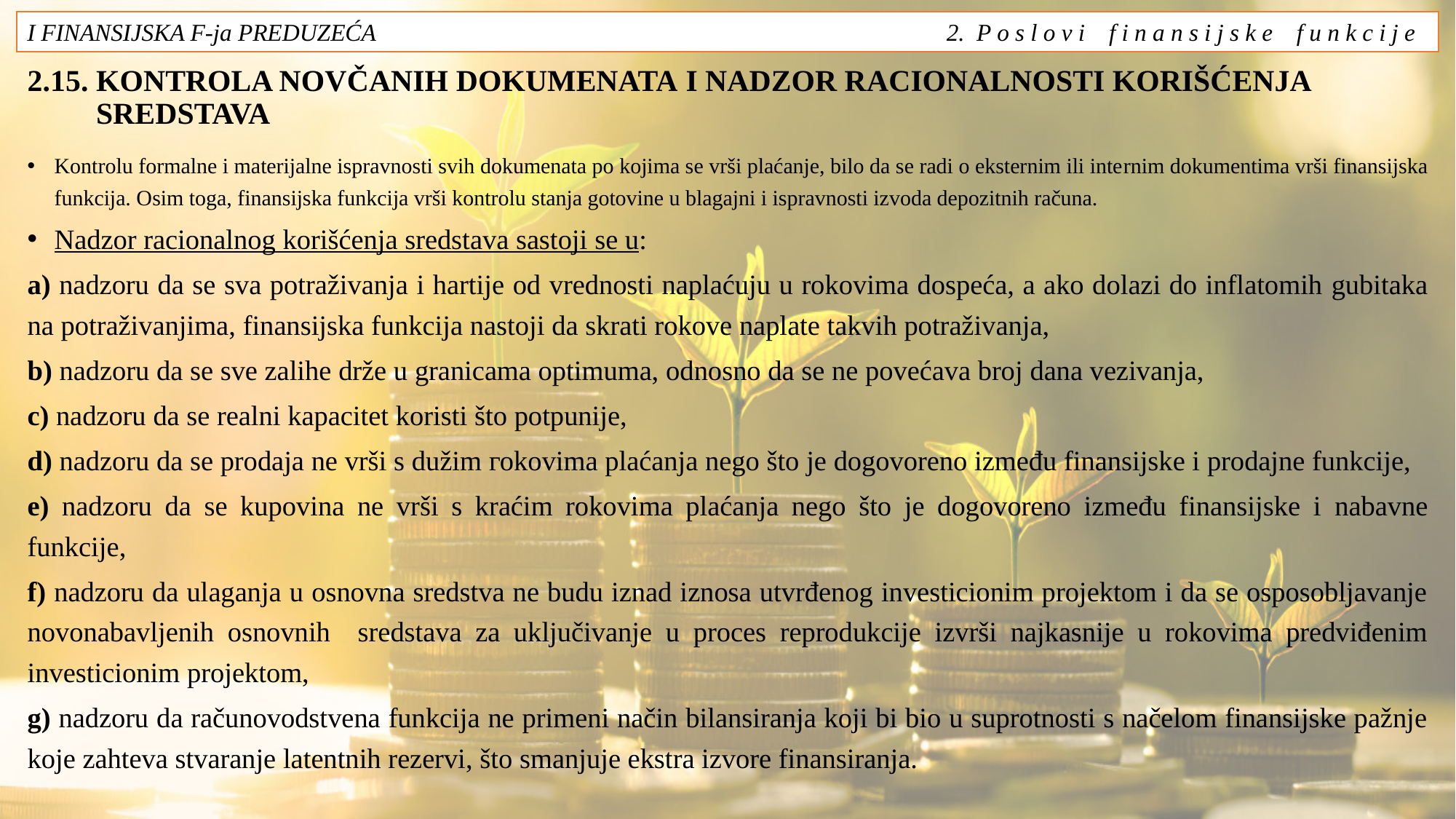

I FINANSIJSKA F-ja PREDUZEĆA                                                                                               2.  P o s l o v i    f i n a n s i j s k e    f u n k c i j e
# 2.15. KONTROLA NOVČANIH DOKUMENATA I NADZOR RACIONALNOSTI KORIŠĆENJA SREDSTAVA
Kontrolu formalne i materijalne ispravnosti svih dokumenata po kojima se vrši plaćanje, bilo da se radi o eksternim ili internim dokumentima vrši finansijska funkcija. Osim toga, finansijska funkcija vrši kontrolu stanja gotovine u blagajni i ispravnosti izvoda depozitnih računa.
Nadzor racionalnog korišćenja sredstava sastoji se u:
a) nadzoru da se sva potraživanja i hartije od vrednosti naplaćuju u rokovima dospeća, a ako dolazi do inflatomih gubitaka na potraživanjima, finansijska funkcija nastoji da skrati rokove naplate takvih potraživanja,
b) nadzoru da se sve zalihe drže u granicama optimuma, odnosno da se ne povećava broj dana vezivanja,
c) nadzoru da se realni kapacitet koristi što potpunije,
d) nadzoru da se prodaja ne vrši s dužim гоkovima plaćanja nego što je dogovoreno između finansijske i prodajne funkcije,
e) nadzoru da se kupovina ne vrši s kraćim rokovima plaćanja nego što je dogovoreno između finansijske i nabavne funkcije,
f) nadzoru da ulaganja u osnovna sredstva ne budu iznad iznosa utvrđenog investicionim projektom i da se osposobljavanje novonabavljenih osnovnih  sredstava za uključivanje u proces reprodukcije izvrši najkasnije u rokovima predviđenim investicionim projektom,
g) nadzoru da računovodstvena funkcija ne primeni način bilansiranja koji bi bio u suprotnosti s načelom finansijske pažnje koje zahteva stvaranje latentnih rezervi, što smanjuje ekstra izvore finansiranja.